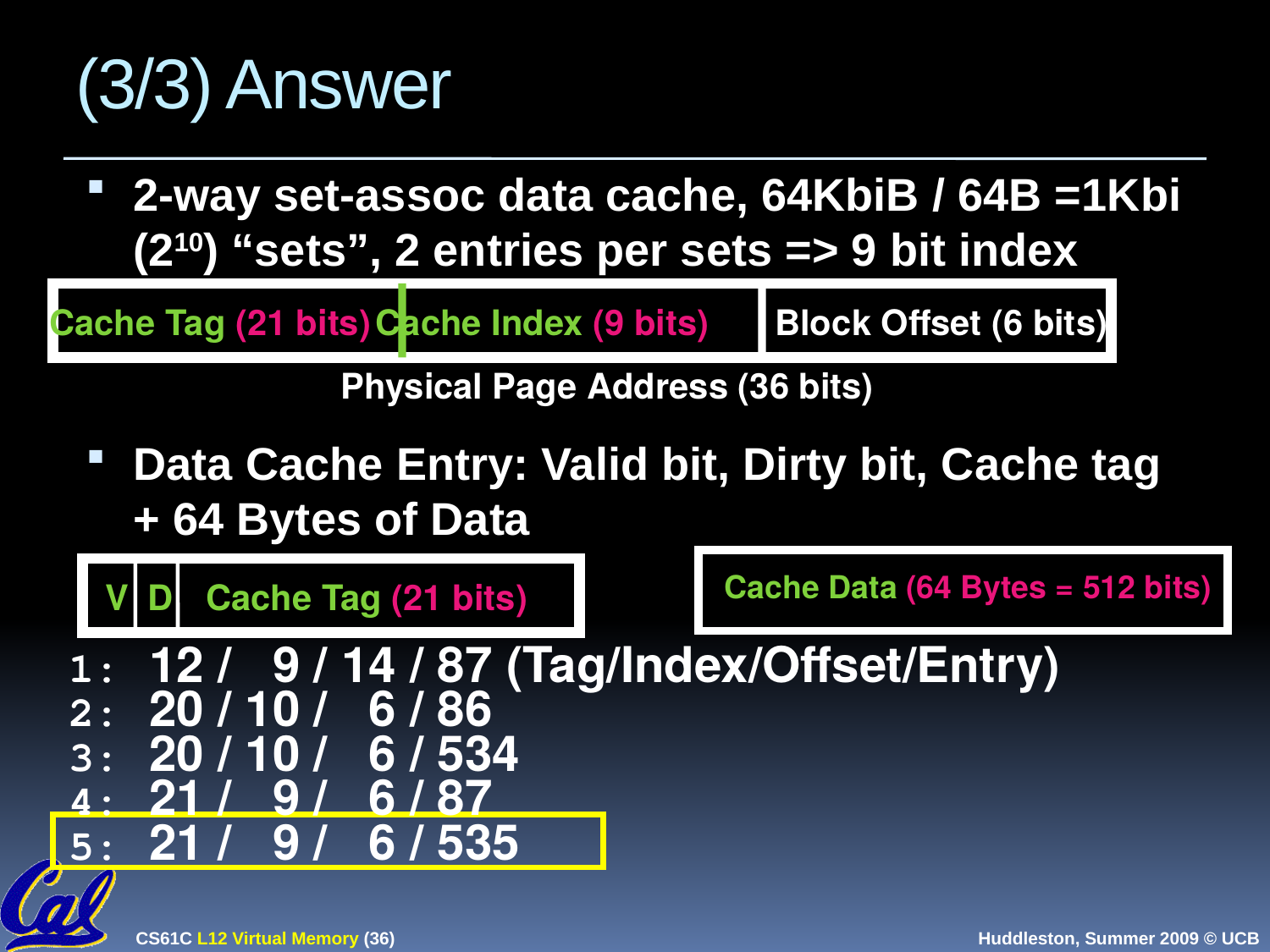

# (3/3) Answer
2-way set-assoc data cache, 64KbiB / 64B =1Kbi (210) “sets”, 2 entries per sets => 9 bit index

Data Cache Entry: Valid bit, Dirty bit, Cache tag + 64 Bytes of Data

Cache Tag (21 bits)
Cache Index (9 bits)
Block Offset (6 bits)
Physical Page Address (36 bits)

	1: 12 /   9 / 14 / 87 (Tag/Index/Offset/Entry)
2: 20 / 10 /   6 / 86
3: 20 / 10 /   6 / 534
4: 21 /   9 /   6 / 87
5: 21 /   9 /   6 / 535
Cache Data (64 Bytes = 512 bits)
V
D
Cache Tag (21 bits)